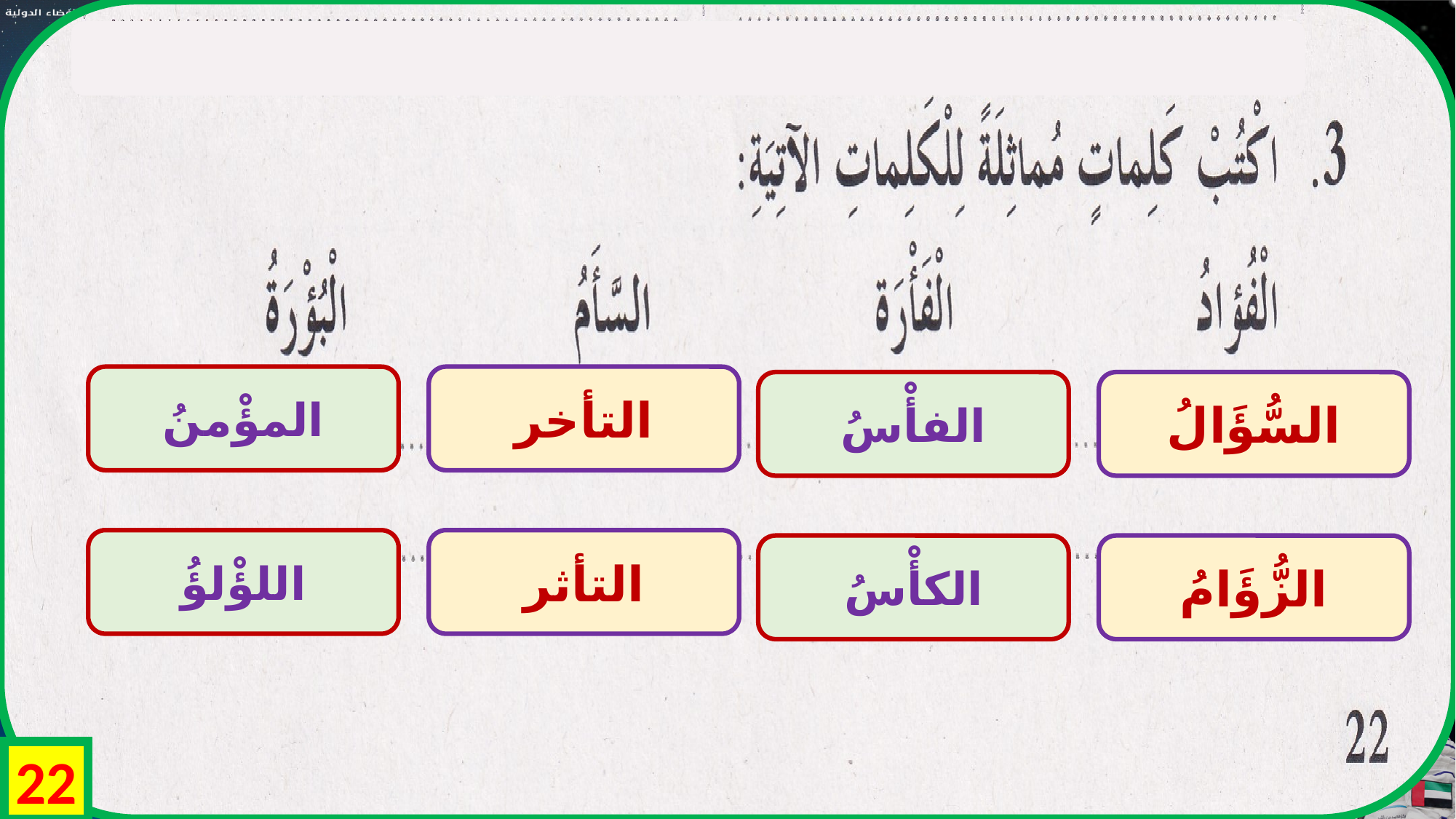

المؤْمنُ
التأخر
الفأْسُ
السُّؤَالُ
اللؤْلؤُ
التأثر
الكأْسُ
الزُّؤَامُ
22